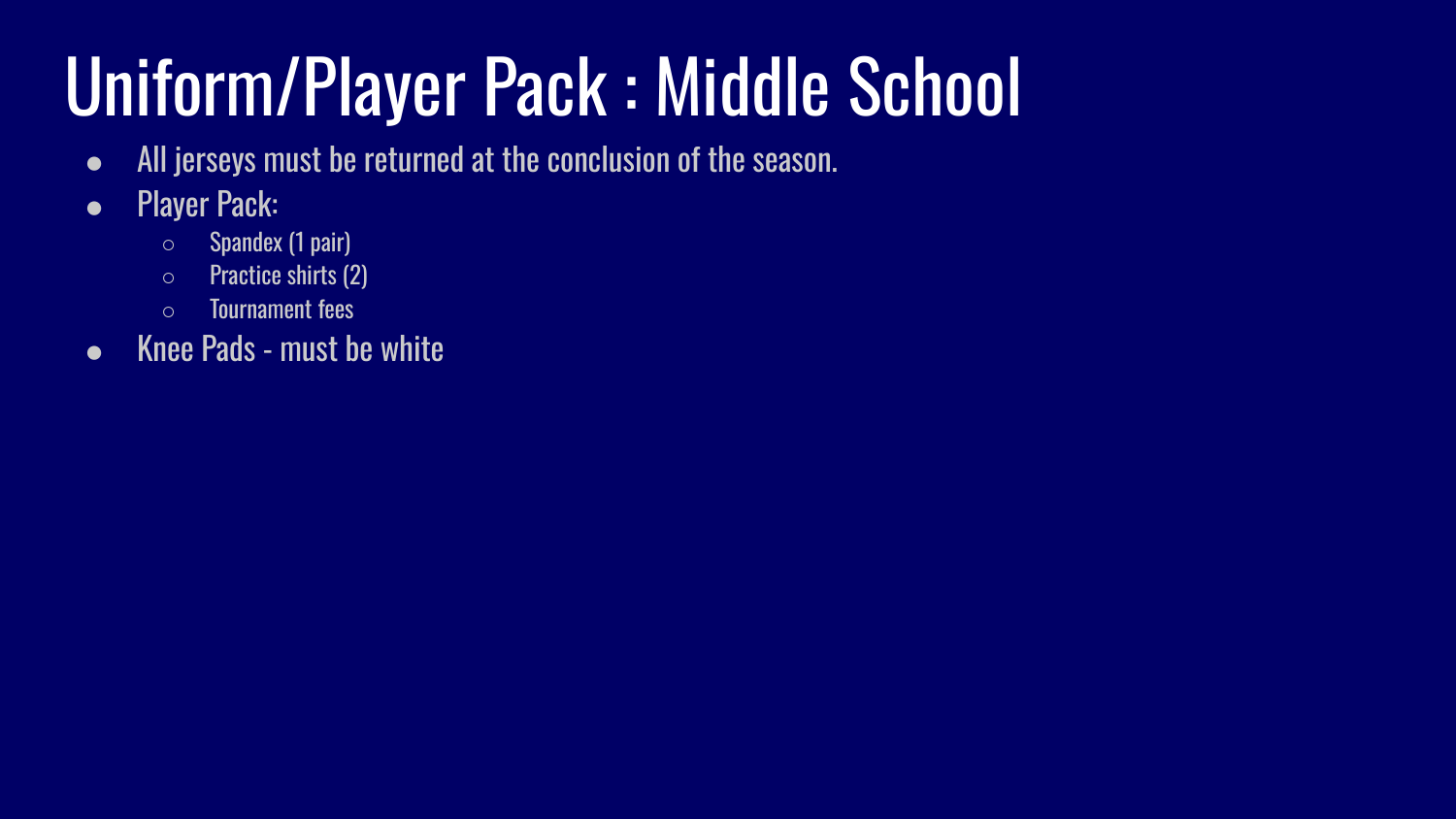

# Uniform/Player Pack : Middle School
All jerseys must be returned at the conclusion of the season.
Player Pack:
Spandex (1 pair)
Practice shirts (2)
Tournament fees
Knee Pads - must be white